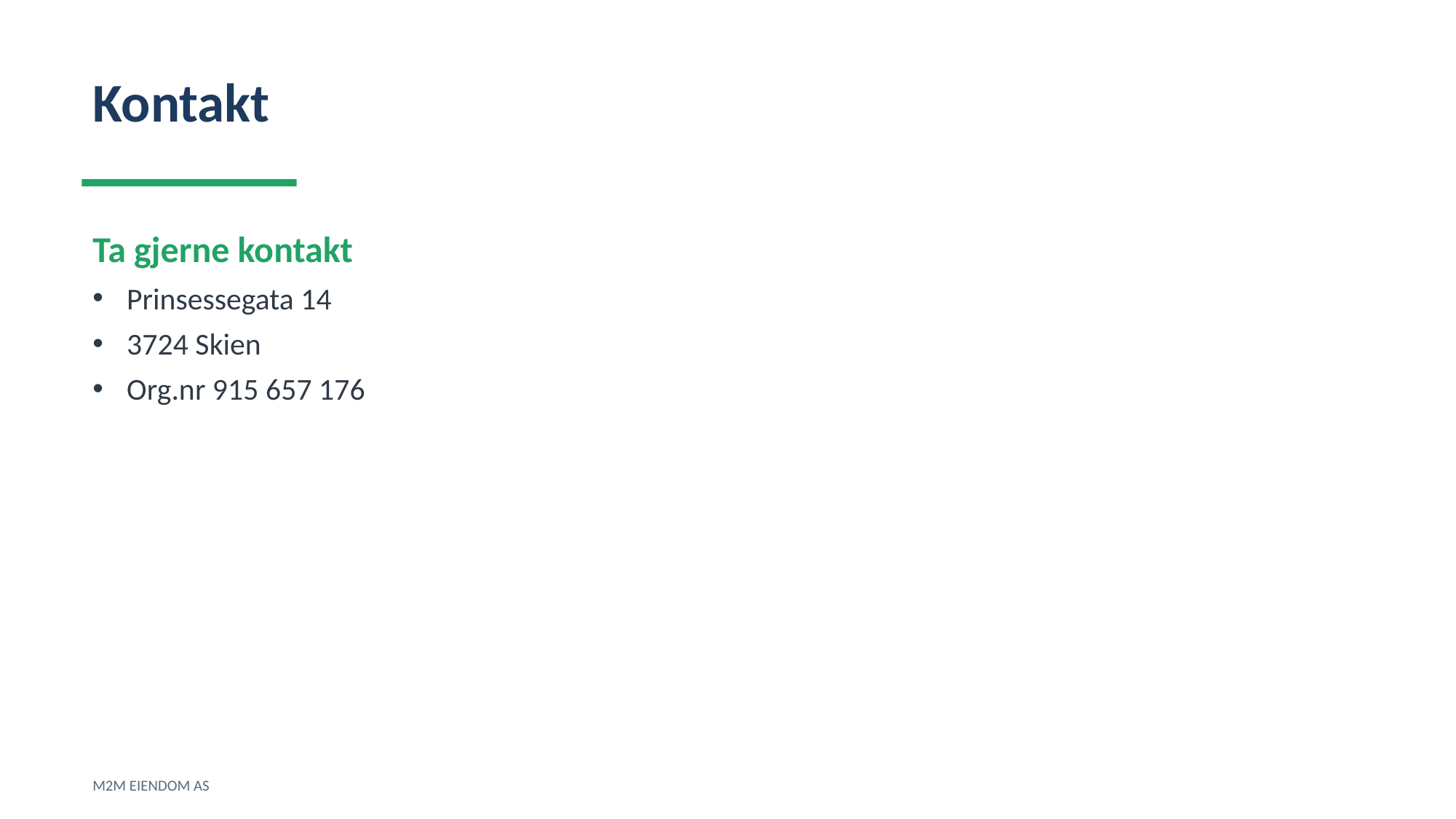

Kontakt

Ta gjerne kontakt
Prinsessegata 14
3724 Skien
Org.nr 915 657 176
M2M EIENDOM AS